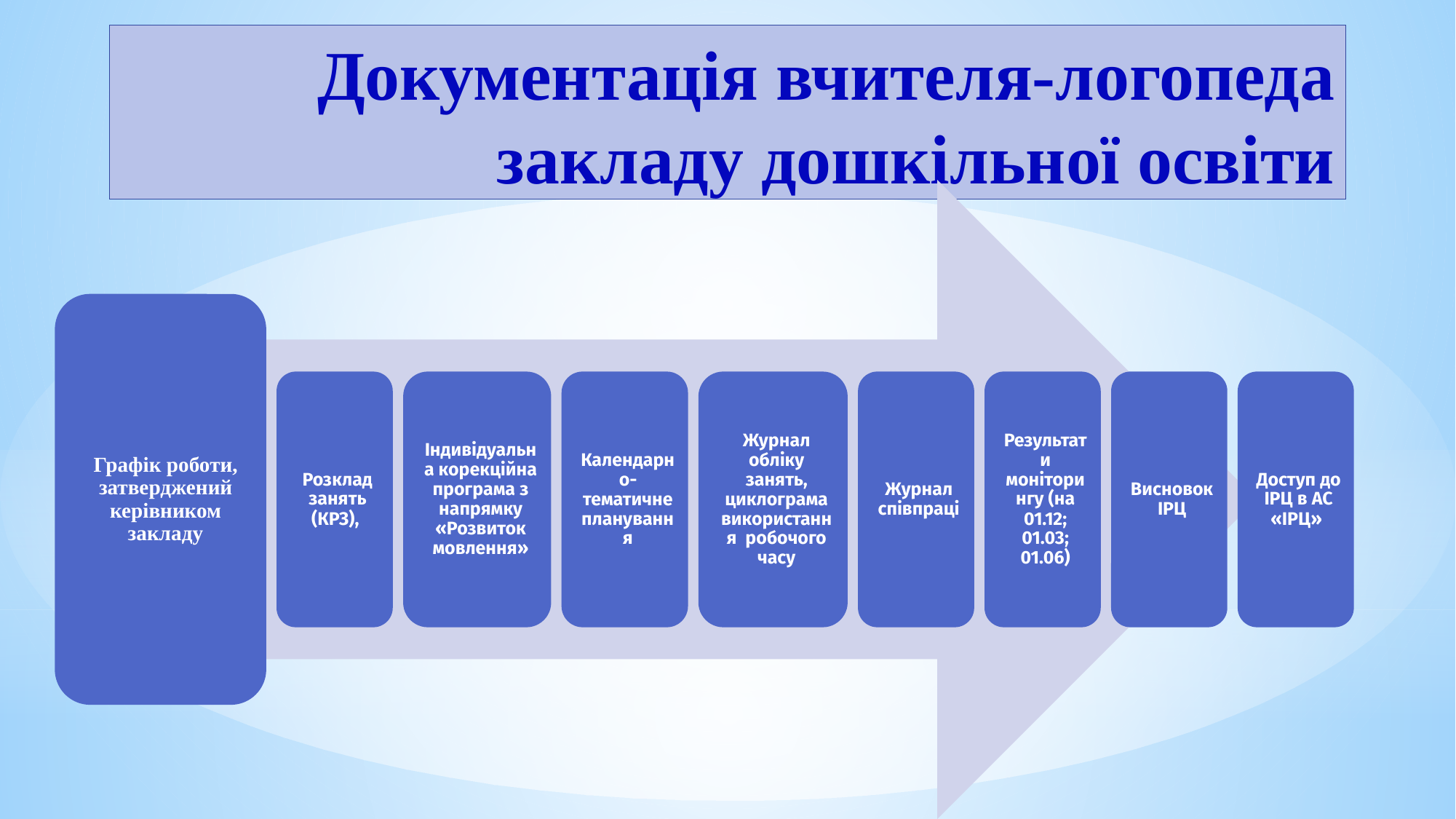

# Документація вчителя-логопеда закладу дошкільної освіти
Графік роботи, затверджений керівником закладу
Розклад занять (КРЗ),
Індивідуальна корекційна програма з напрямку «Розвиток мовлення»
Календарно-тематичне планування
Журнал обліку занять, циклограма використання  робочого часу
Журнал співпраці
Результати моніторингу (на 01.12; 01.03; 01.06)
Висновок ІРЦ
Доступ до ІРЦ в АС «ІРЦ»